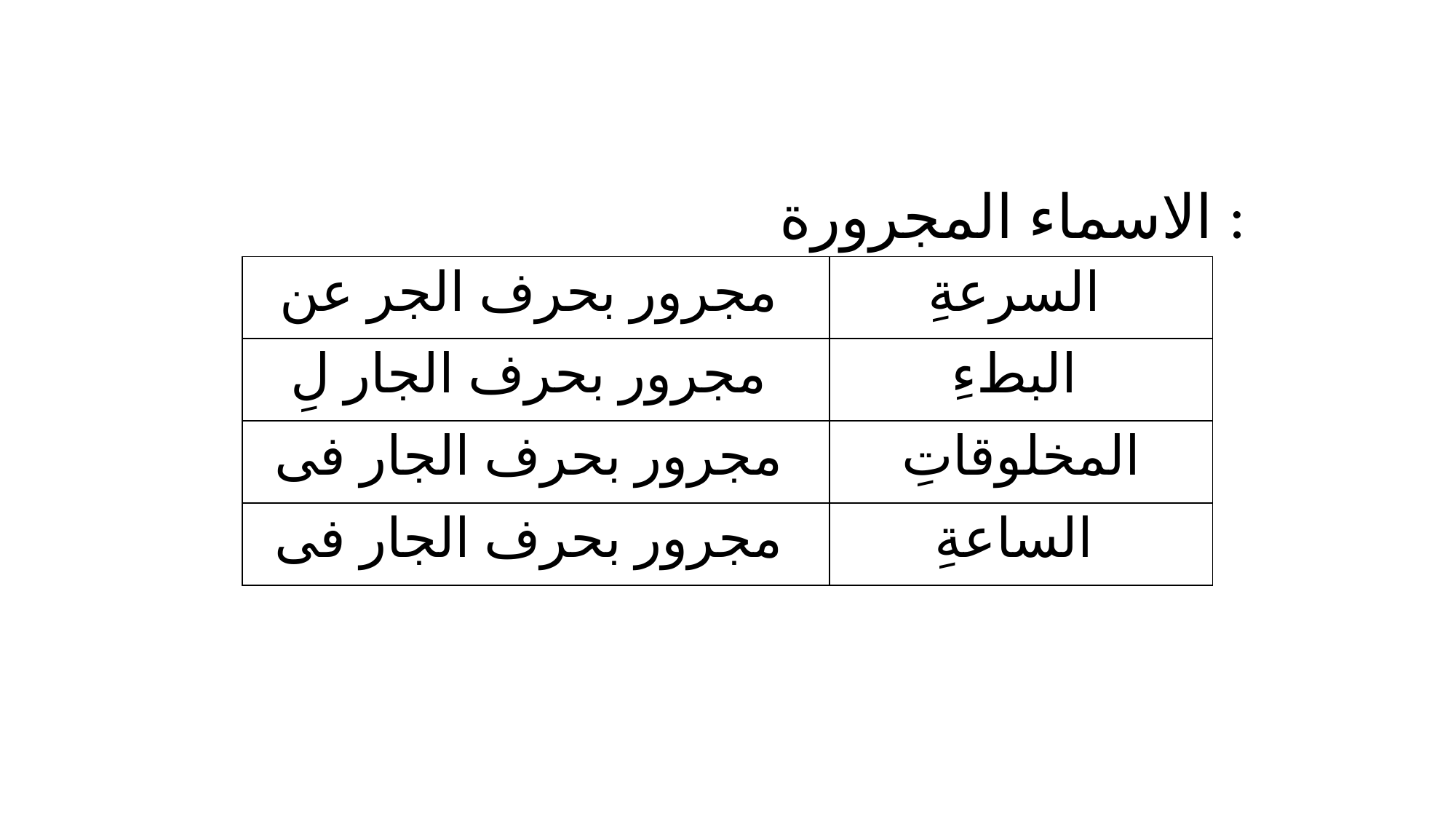

الاسماء المجرورة :
| مجرور بحرف الجر عن | السرعةِ |
| --- | --- |
| مجرور بحرف الجار لِ | البطءِ |
| مجرور بحرف الجار فى | المخلوقاتِ |
| مجرور بحرف الجار فى | الساعةِ |